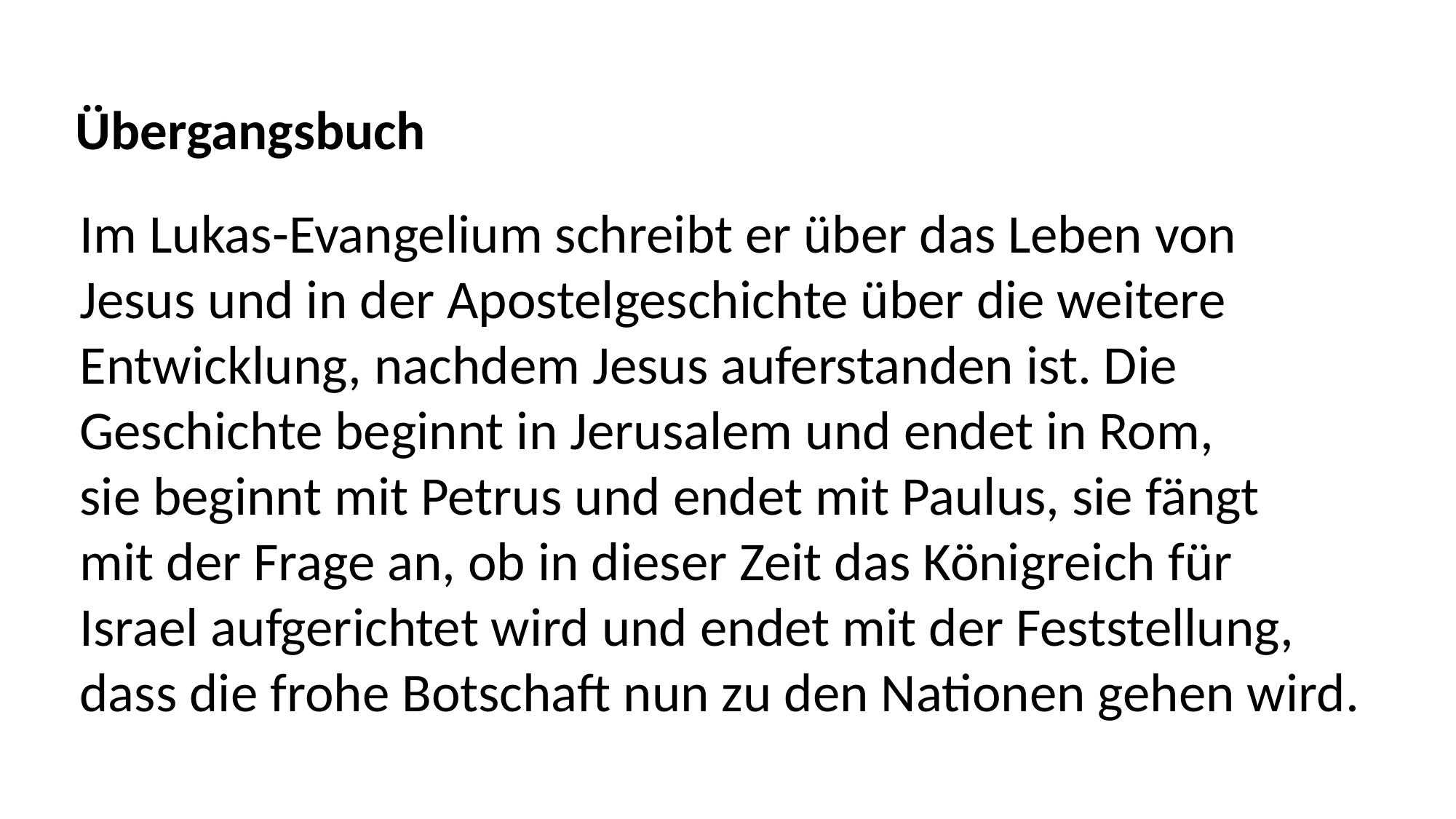

Übergangsbuch
Im Lukas-Evangelium schreibt er über das Leben von
Jesus und in der Apostelgeschichte über die weitere
Entwicklung, nachdem Jesus auferstanden ist. Die
Geschichte beginnt in Jerusalem und endet in Rom,
sie beginnt mit Petrus und endet mit Paulus, sie fängt
mit der Frage an, ob in dieser Zeit das Königreich für
Israel aufgerichtet wird und endet mit der Feststellung,
dass die frohe Botschaft nun zu den Nationen gehen wird.